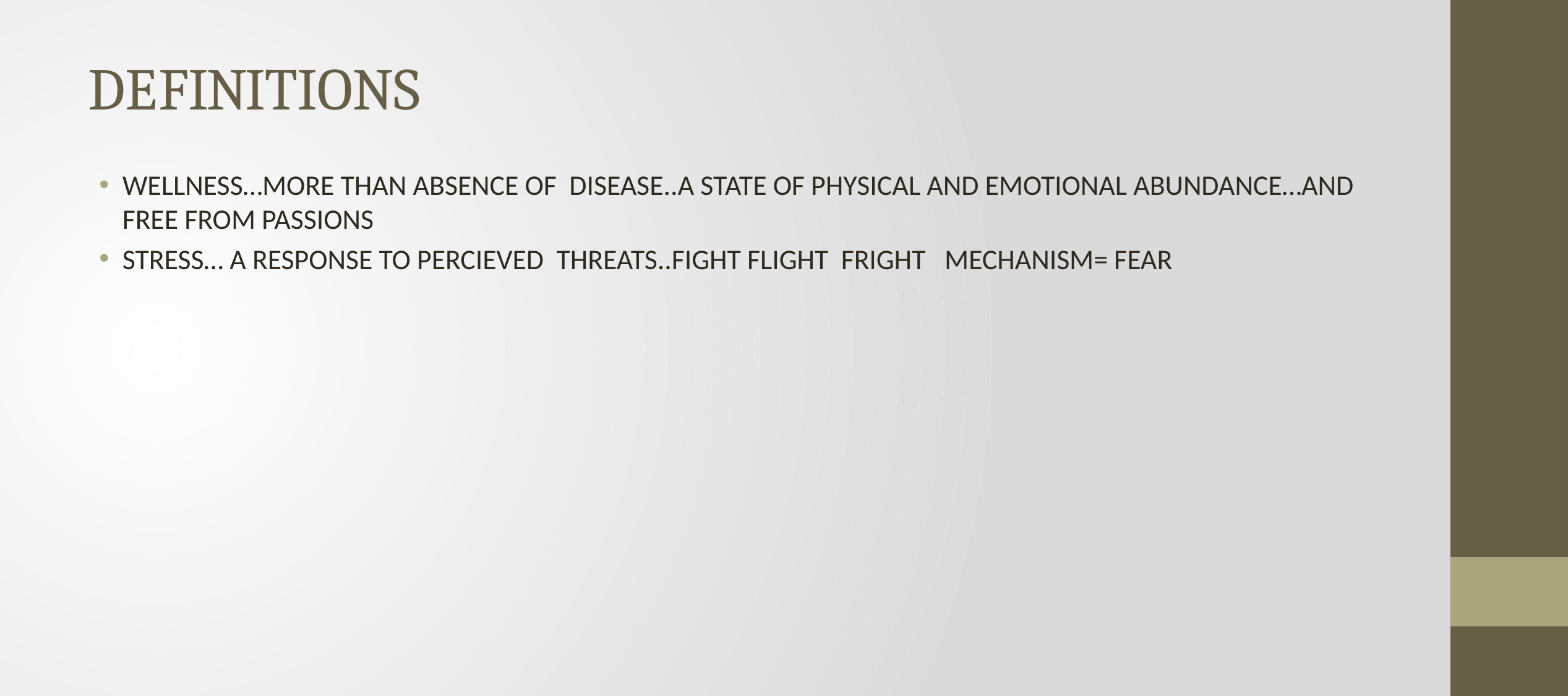

# DEFINITIONS
WELLNESS…MORE THAN ABSENCE OF  DISEASE..A STATE OF PHYSICAL AND EMOTIONAL ABUNDANCE…AND FREE FROM PASSIONS
STRESS… A RESPONSE TO PERCIEVED  THREATS..FIGHT FLIGHT  FRIGHT   MECHANISM= FEAR